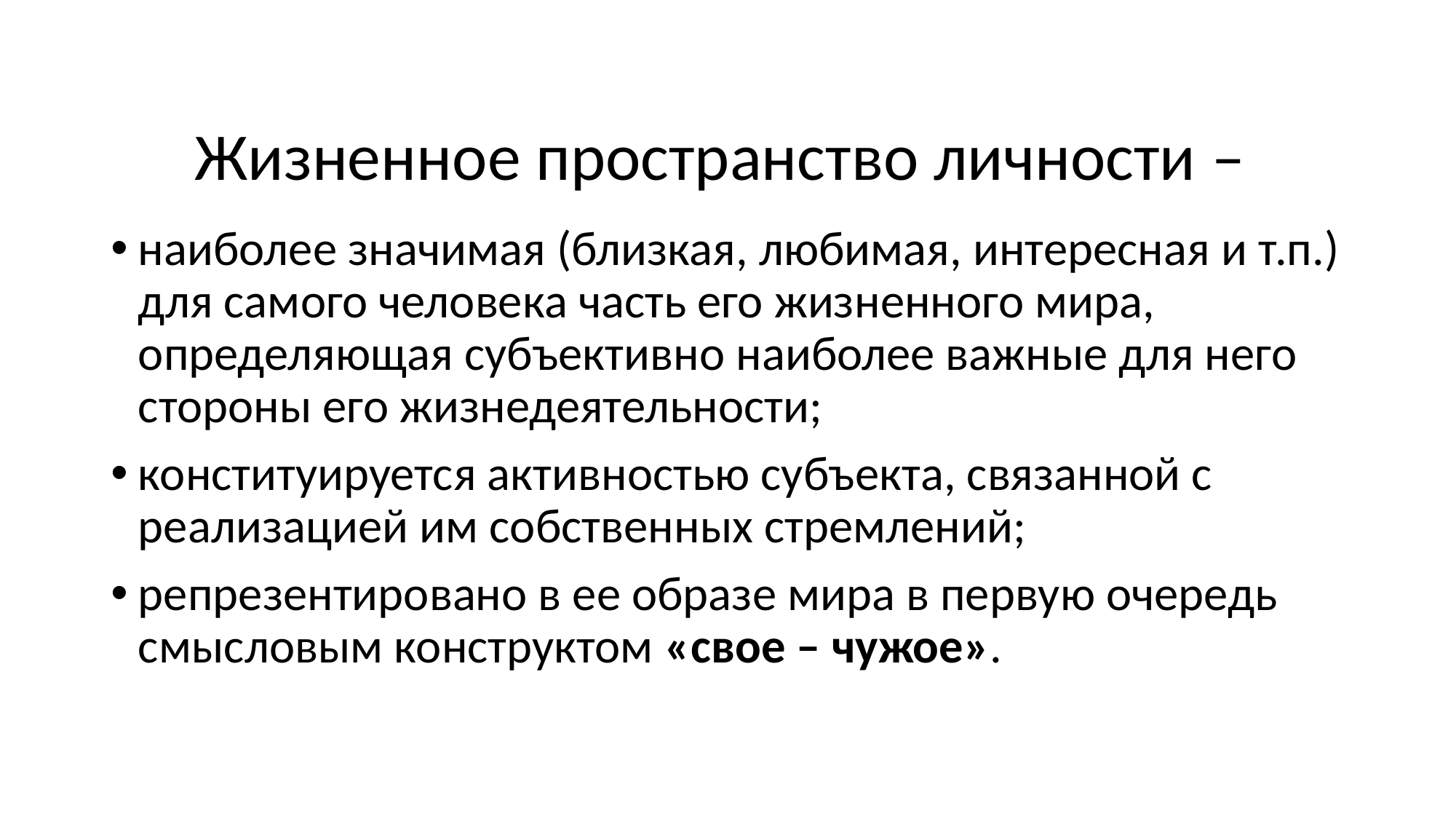

# Жизненное пространство личности –
наиболее значимая (близкая, любимая, интересная и т.п.) для самого человека часть его жизненного мира, определяющая субъективно наиболее важные для него стороны его жизнедеятельности;
конституируется активностью субъекта, связанной с реализацией им собственных стремлений;
репрезентировано в ее образе мира в первую очередь смысловым конструктом «свое – чужое».